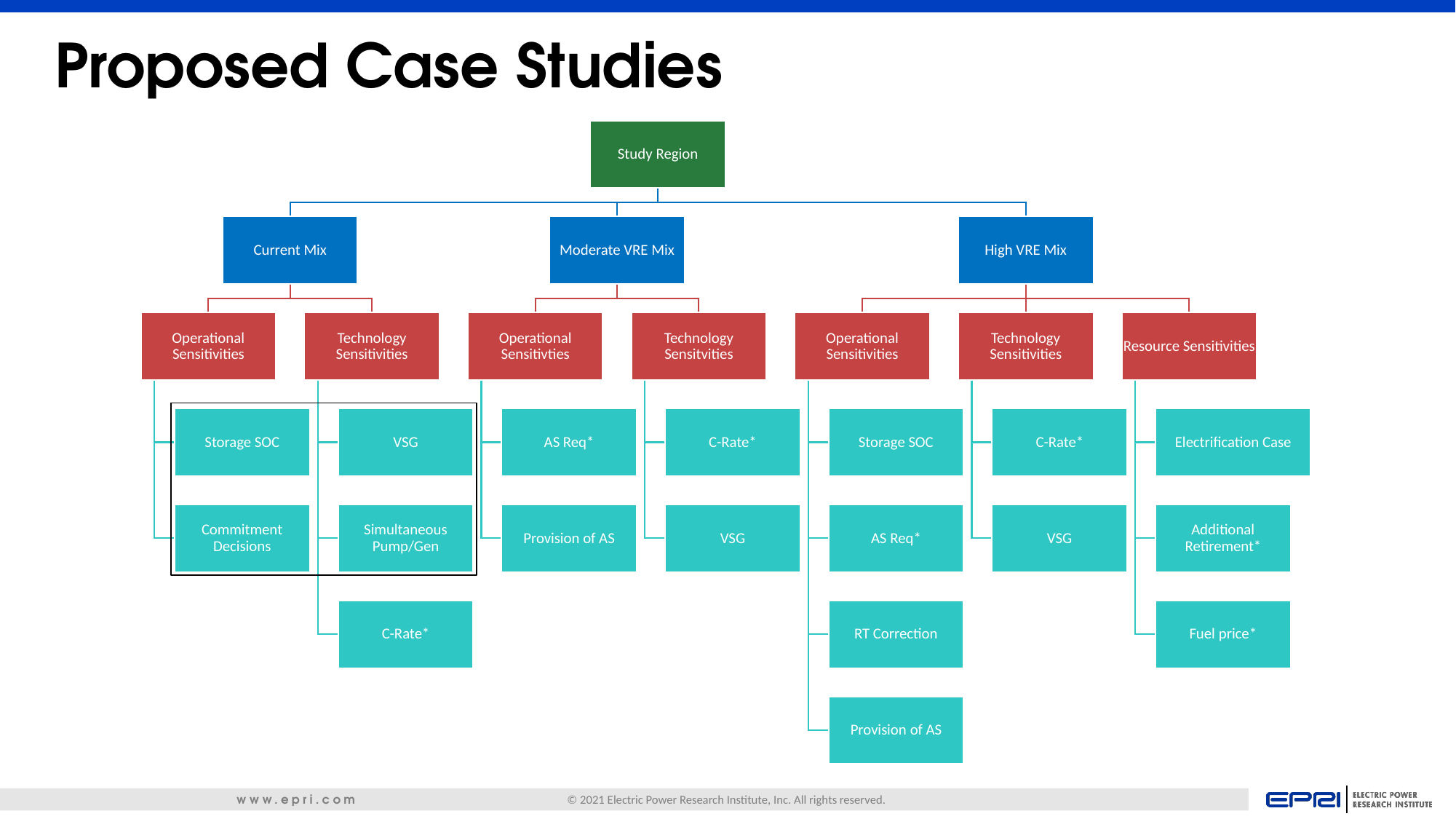

# Proposed Case Studies
Study Region
Current Mix
Operational Sensitivities
Storage SOC
Commitment Decisions
Technology Sensitivities
VSG
Simultaneous Pump/Gen
C-Rate*
Moderate VRE Mix
Operational Sensitivties
AS Req*
Provision of AS
Technology Sensitvities
C-Rate*
VSG
High VRE Mix
Operational Sensitivities
Storage SOC
AS Req*
RT Correction
Provision of AS
Technology Sensitivities
C-Rate*
VSG
Resource Sensitivities
Electrification Case
Additional Retirement*
Fuel price*